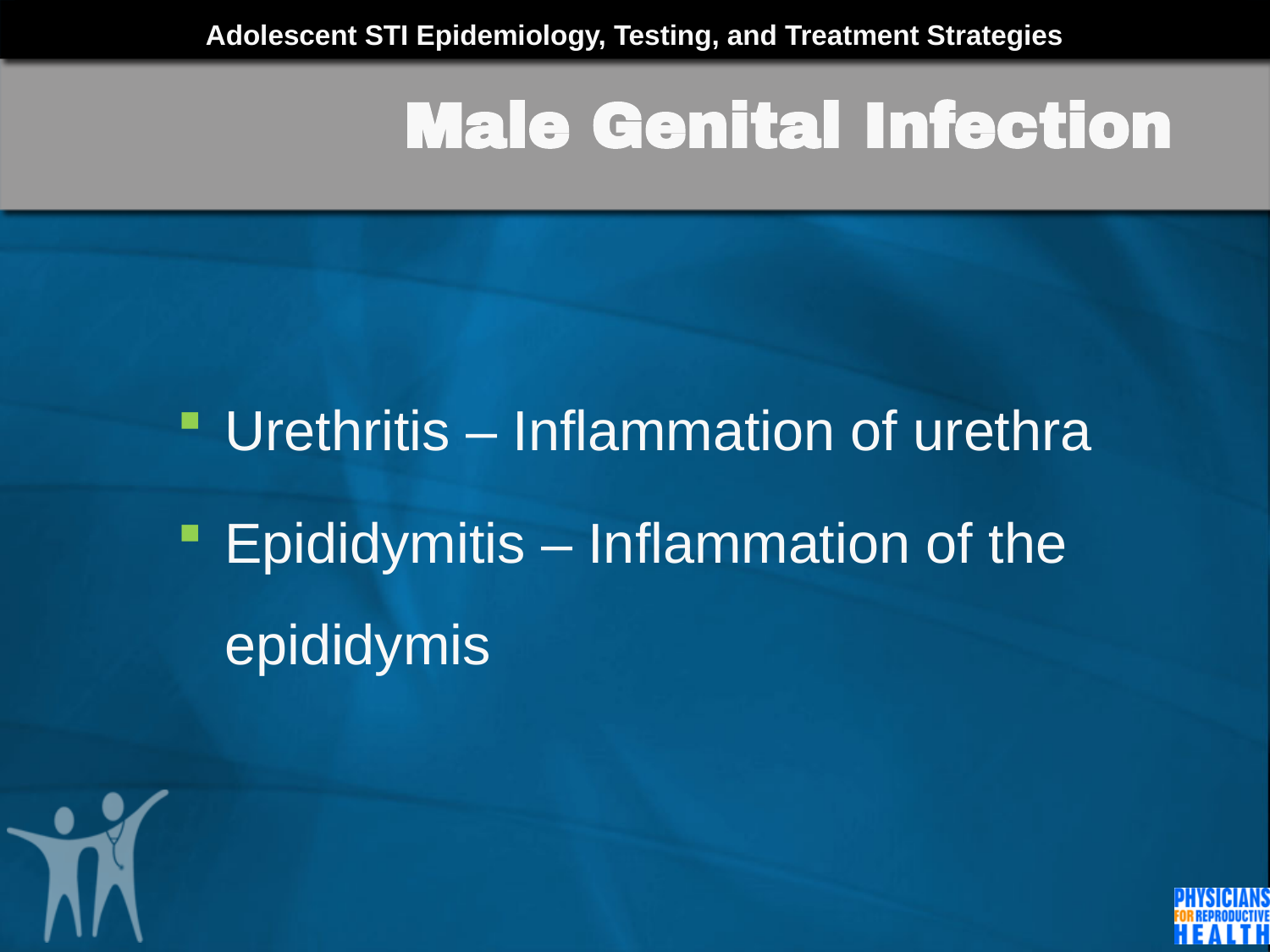

# Male Genital Infection
Urethritis – Inflammation of urethra
Epididymitis – Inflammation of the epididymis